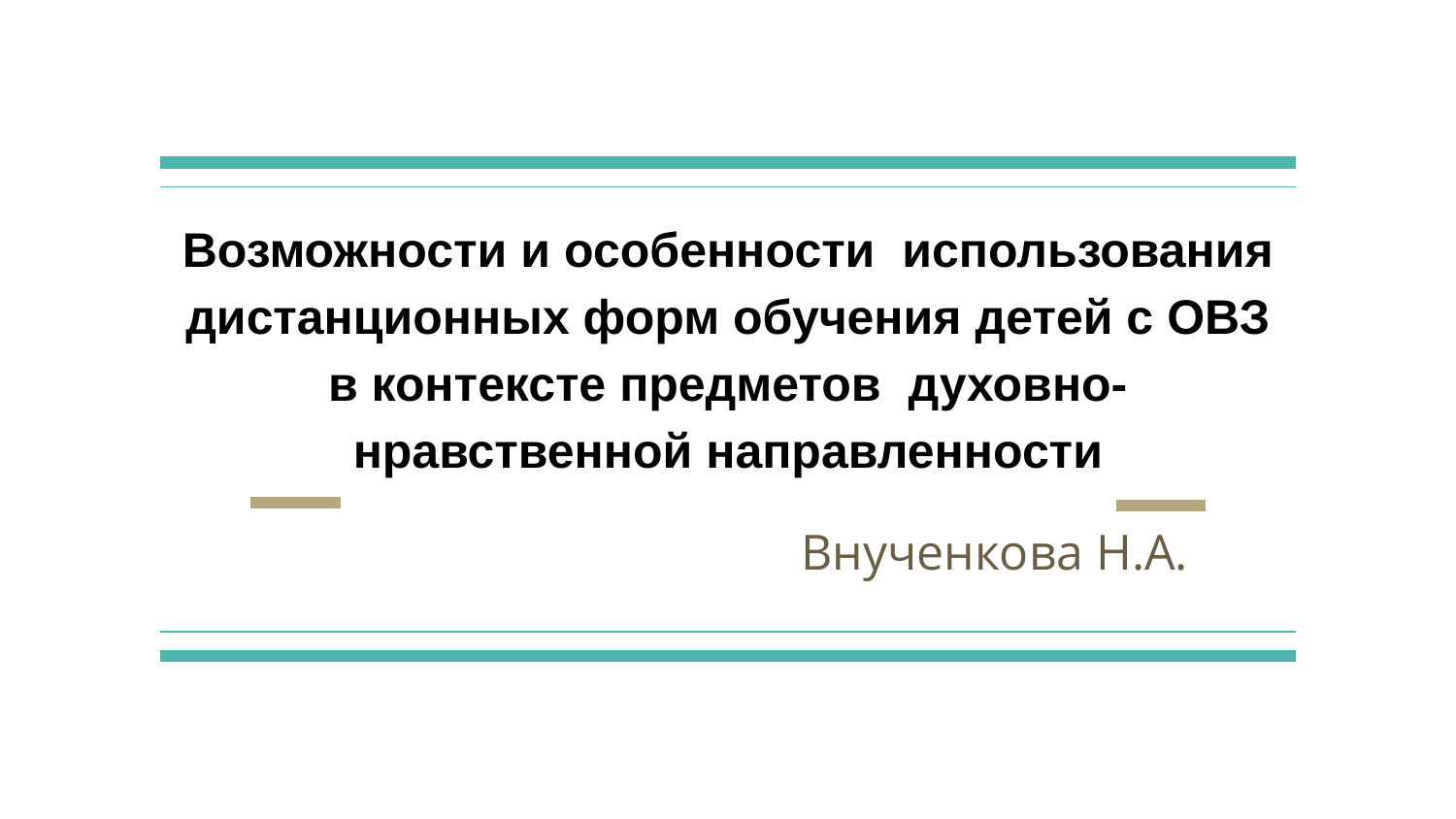

# Возможности и особенности  использования дистанционных форм обучения детей с ОВЗ в контексте предметов  духовно-нравственной направленности
Внученкова Н.А.